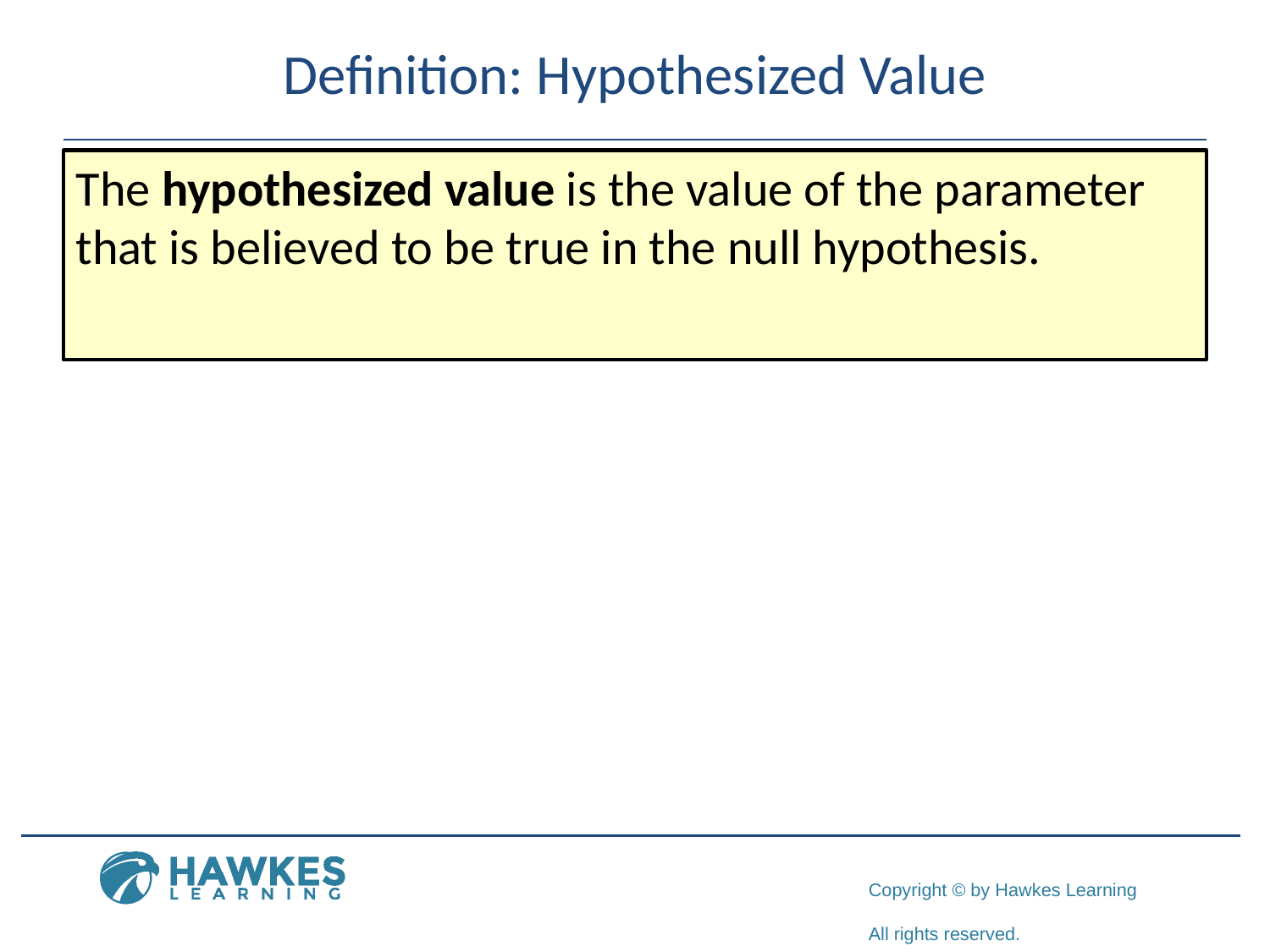

# Definition: Hypothesized Value
The hypothesized value is the value of the parameter that is believed to be true in the null hypothesis.